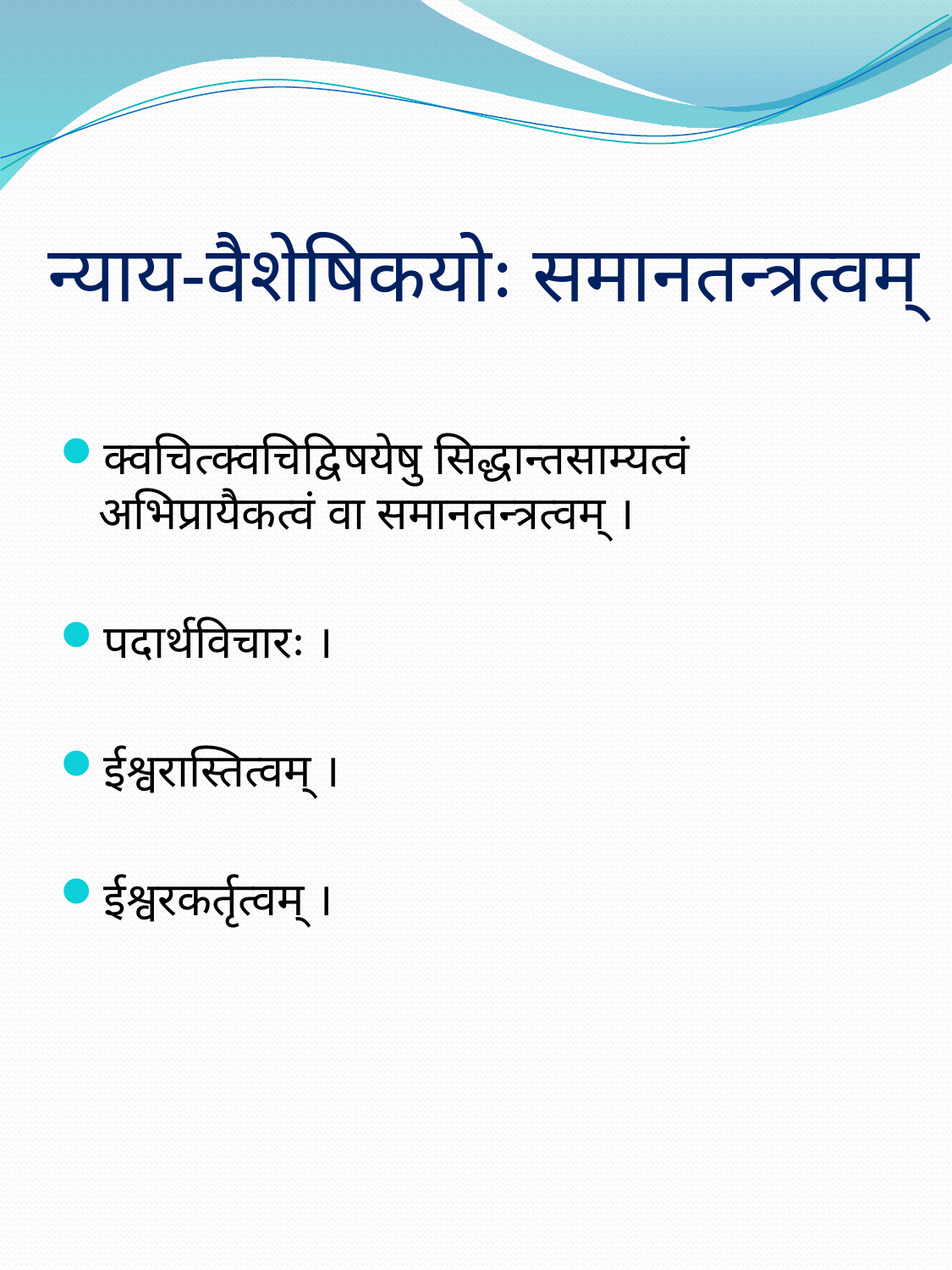

# न्याय-वैशेषिकयोः समानतन्त्रत्वम्

क्वचित्क्वचिद्विषयेषु सिद्धान्तसाम्यत्वं अभिप्रायैकत्वं वा समानतन्त्रत्वम् ।

पदार्थविचारः ।

ईश्वरास्तित्वम् ।

ईश्वरकर्तृत्वम् ।